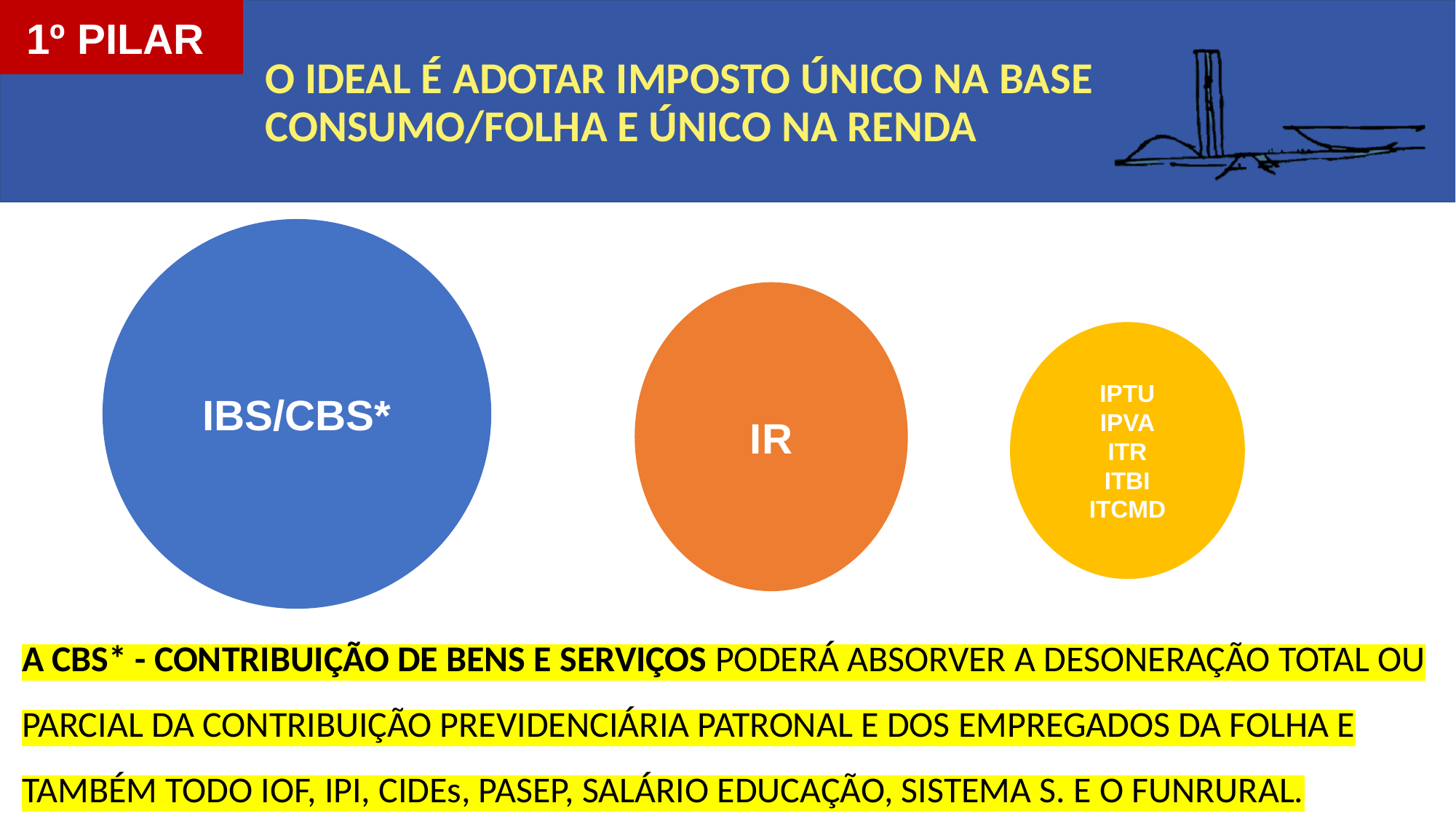

1º PILAR
# O IDEAL É ADOTAR IMPOSTO ÚNICO NA BASE CONSUMO/FOLHA E ÚNICO NA RENDA
IBS/CBS*
IR
IPTU
IPVA
ITR
ITBI
ITCMD
A CBS* - CONTRIBUIÇÃO DE BENS E SERVIÇOS PODERÁ ABSORVER A DESONERAÇÃO TOTAL OU PARCIAL DA CONTRIBUIÇÃO PREVIDENCIÁRIA PATRONAL E DOS EMPREGADOS DA FOLHA E TAMBÉM TODO IOF, IPI, CIDEs, PASEP, SALÁRIO EDUCAÇÃO, SISTEMA S. E O FUNRURAL.